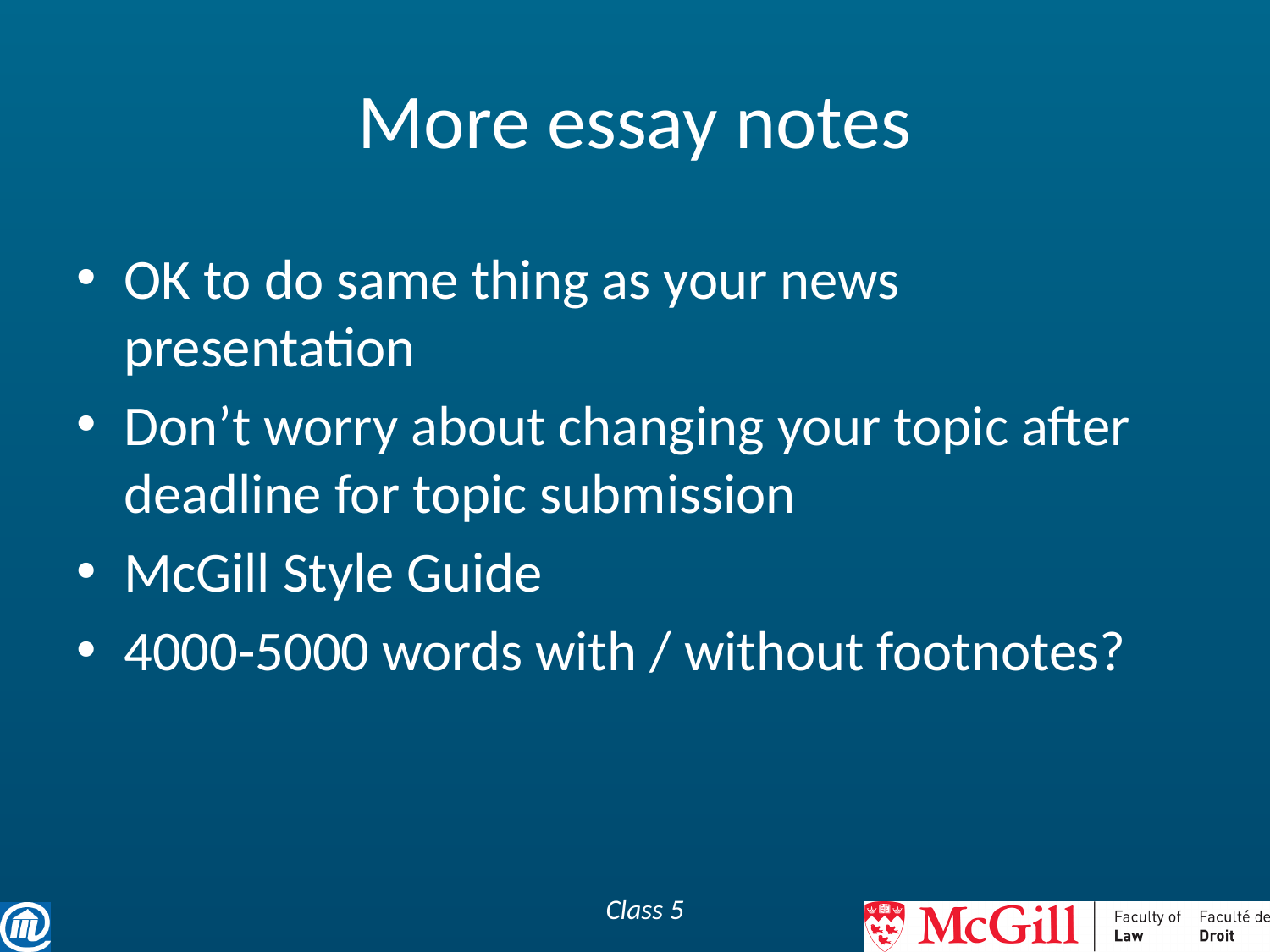

# More essay notes
OK to do same thing as your news presentation
Don’t worry about changing your topic after deadline for topic submission
McGill Style Guide
4000-5000 words with / without footnotes?
Class 5